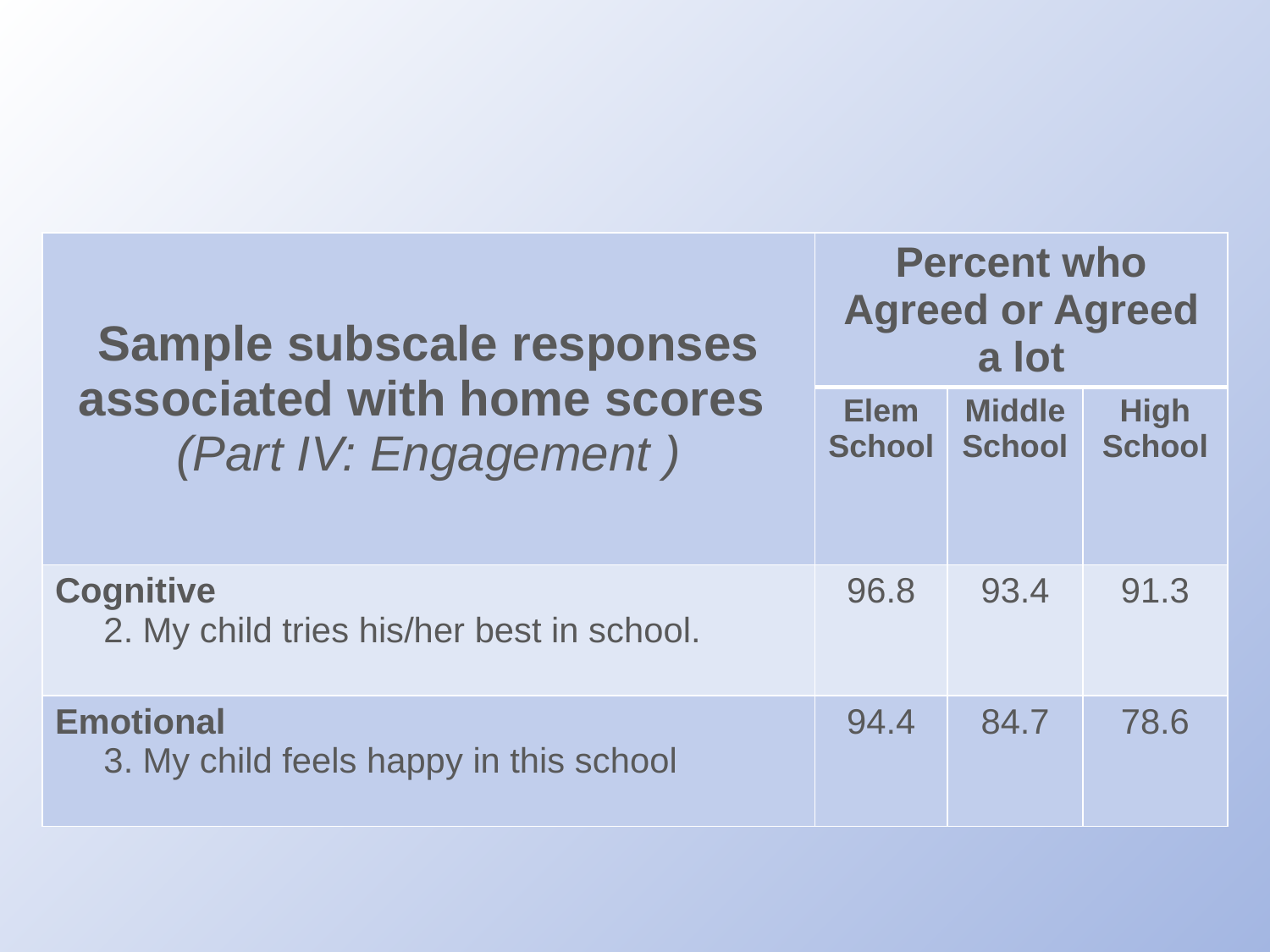

| Sample subscale responses associated with home scores (Part IV: Engagement ) | Percent who Agreed or Agreed a lot |  |  |
| --- | --- | --- | --- |
|  | Elem School | Middle School | High School |
| Cognitive 2. My child tries his/her best in school. | 96.8 | 93.4 | 91.3 |
| Emotional 3. My child feels happy in this school | 94.4 | 84.7 | 78.6 |